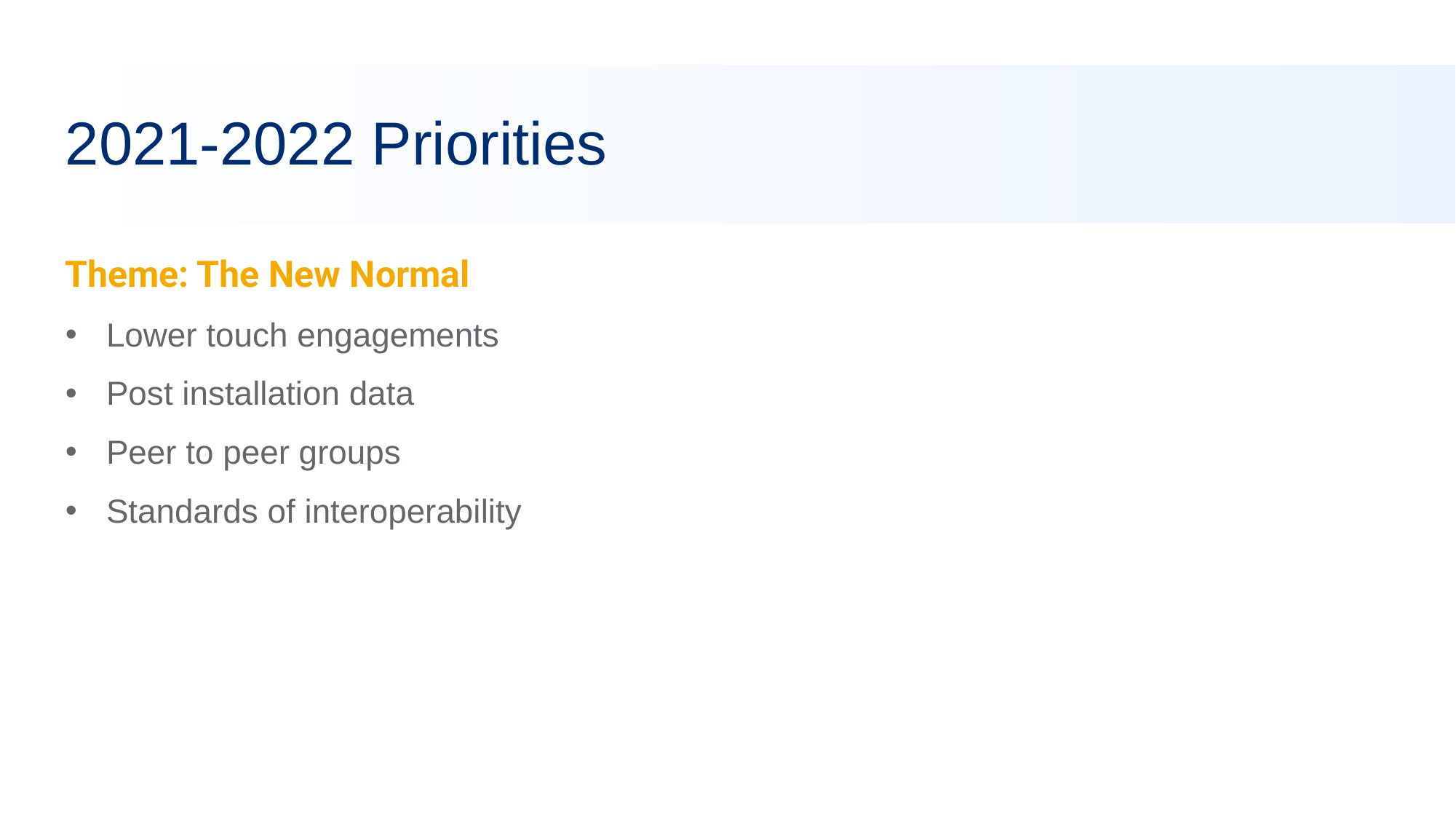

# 2021-2022 Priorities
Theme: The New Normal
Lower touch engagements
Post installation data
Peer to peer groups
Standards of interoperability